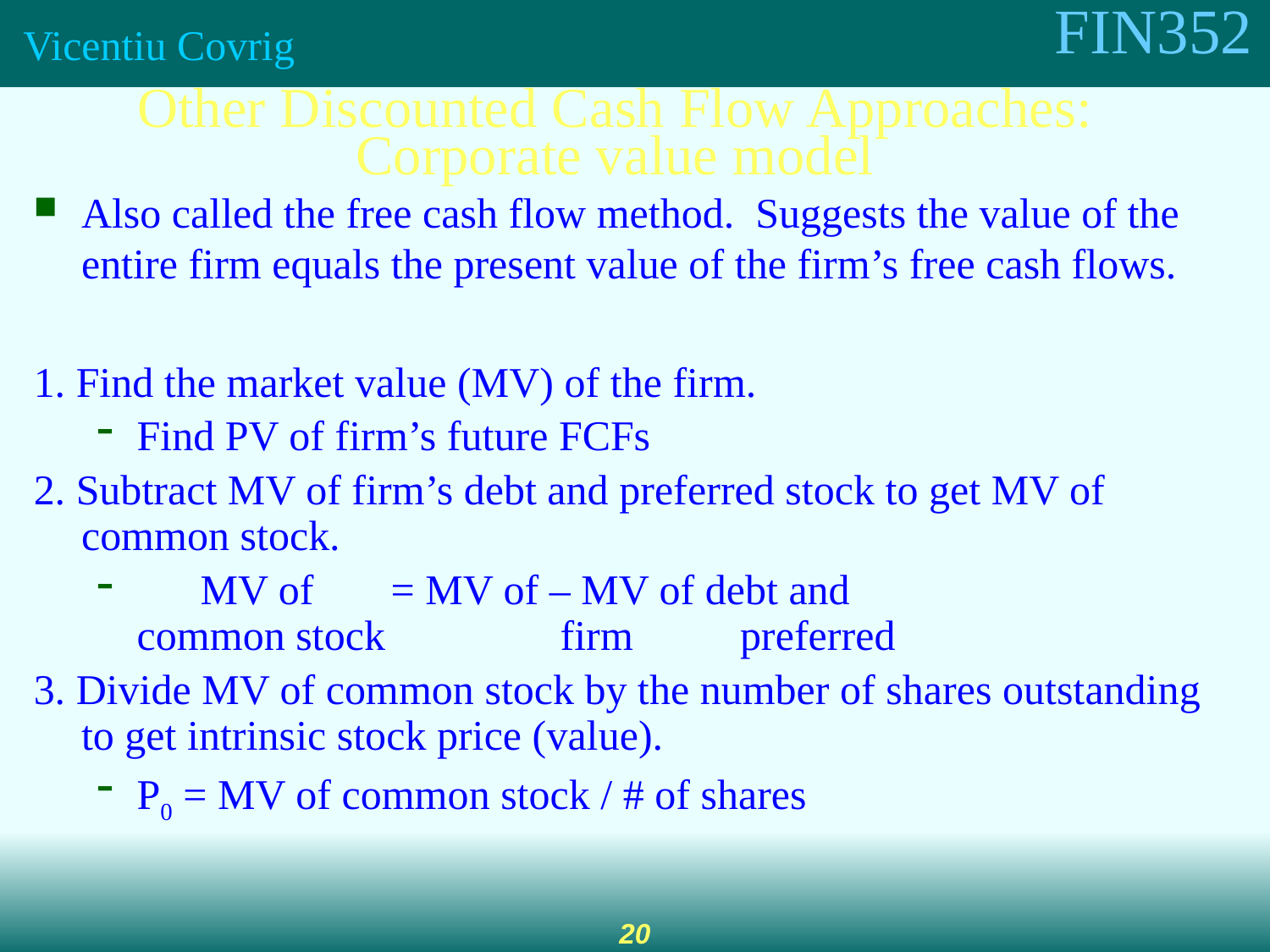

Other Discounted Cash Flow Approaches: Corporate value model
Also called the free cash flow method.  Suggests the value of the entire firm equals the present value of the firm’s free cash flows.

1. Find the market value (MV) of the firm.
Find PV of firm’s future FCFs
2. Subtract MV of firm’s debt and preferred stock to get MV of common stock.
      MV of 	= MV of – MV of debt and
common stock 	    firm	         preferred
3. Divide MV of common stock by the number of shares outstanding to get intrinsic stock price (value).
P0 = MV of common stock / # of shares